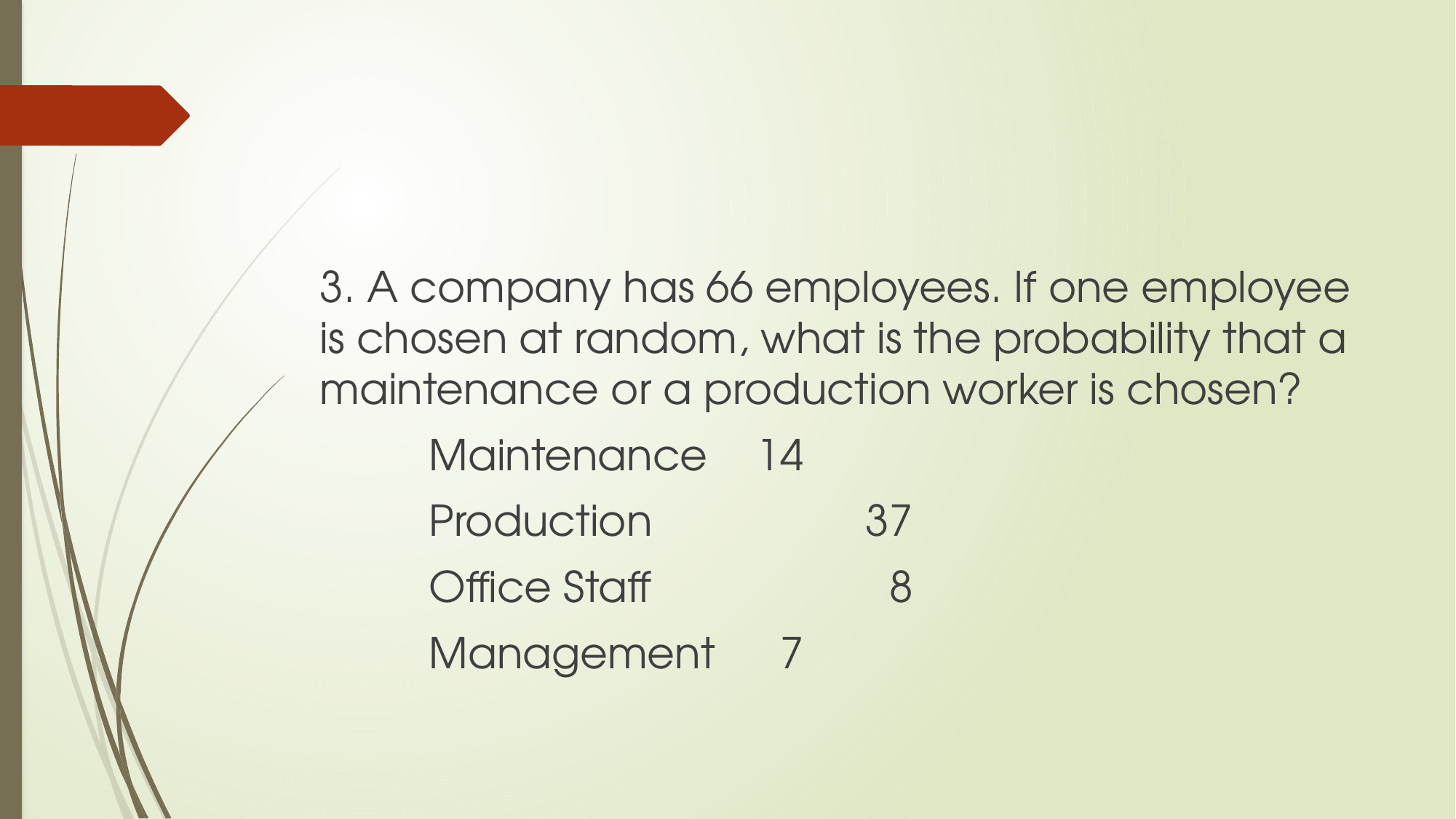

#
3. A company has 66 employees. If one employee is chosen at random, what is the probability that a maintenance or a production worker is chosen?
	Maintenance	14
	Production		37
	Office Staff 		  8
	Management	  7